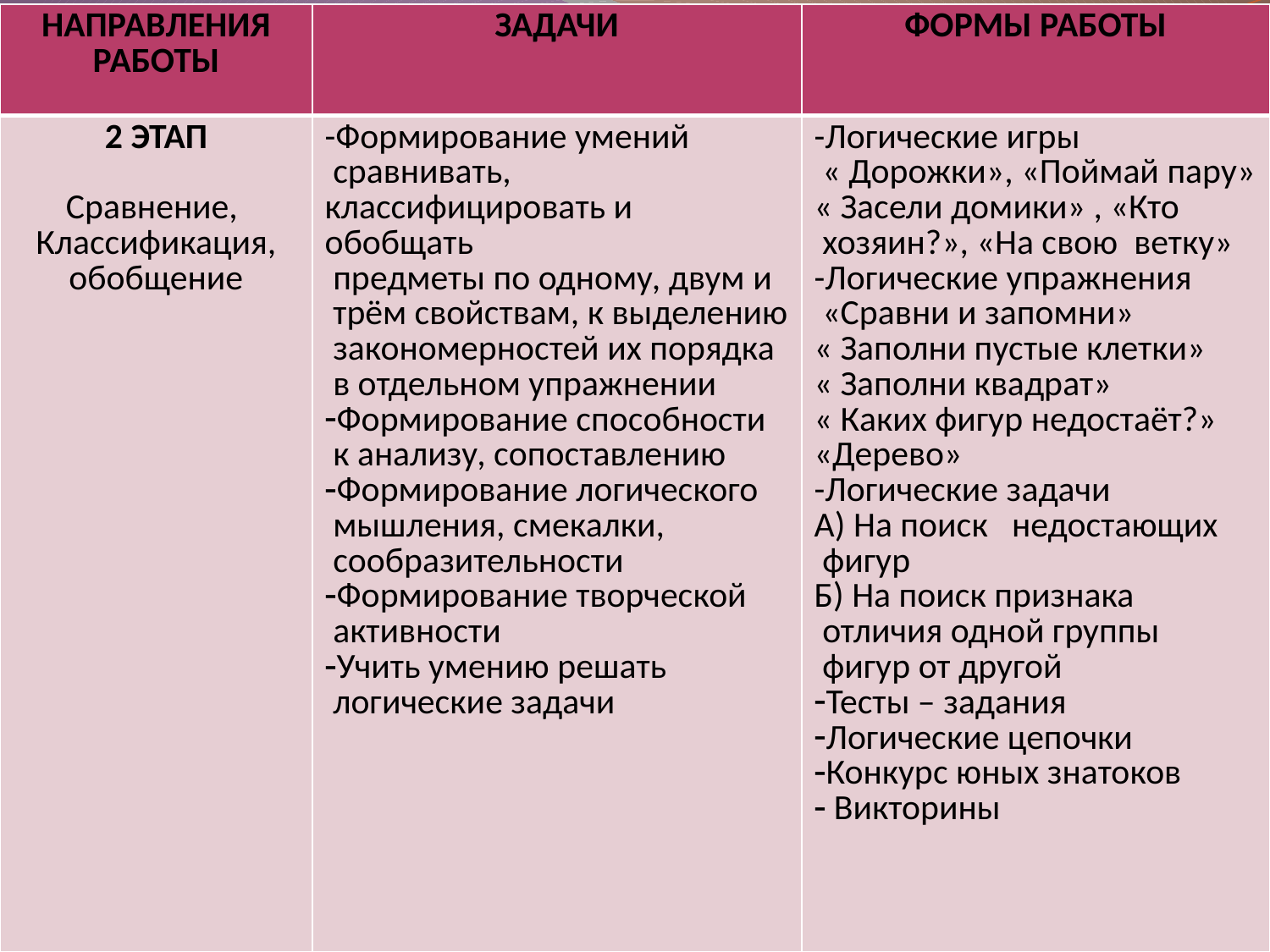

| НАПРАВЛЕНИЯ РАБОТЫ | ЗАДАЧИ | ФОРМЫ РАБОТЫ |
| --- | --- | --- |
| 2 ЭТАП Сравнение, Классификация, обобщение | -Формирование умений сравнивать, классифицировать и обобщать предметы по одному, двум и трём свойствам, к выделению закономерностей их порядка в отдельном упражнении Формирование способности к анализу, сопоставлению Формирование логического мышления, смекалки, сообразительности Формирование творческой активности Учить умению решать логические задачи | -Логические игры « Дорожки», «Поймай пару» « Засели домики» , «Кто хозяин?», «На свою ветку» -Логические упражнения «Сравни и запомни» « Заполни пустые клетки» « Заполни квадрат» « Каких фигур недостаёт?» «Дерево» -Логические задачи А) На поиск недостающих фигур Б) На поиск признака отличия одной группы фигур от другой Тесты – задания Логические цепочки Конкурс юных знатоков Викторины |